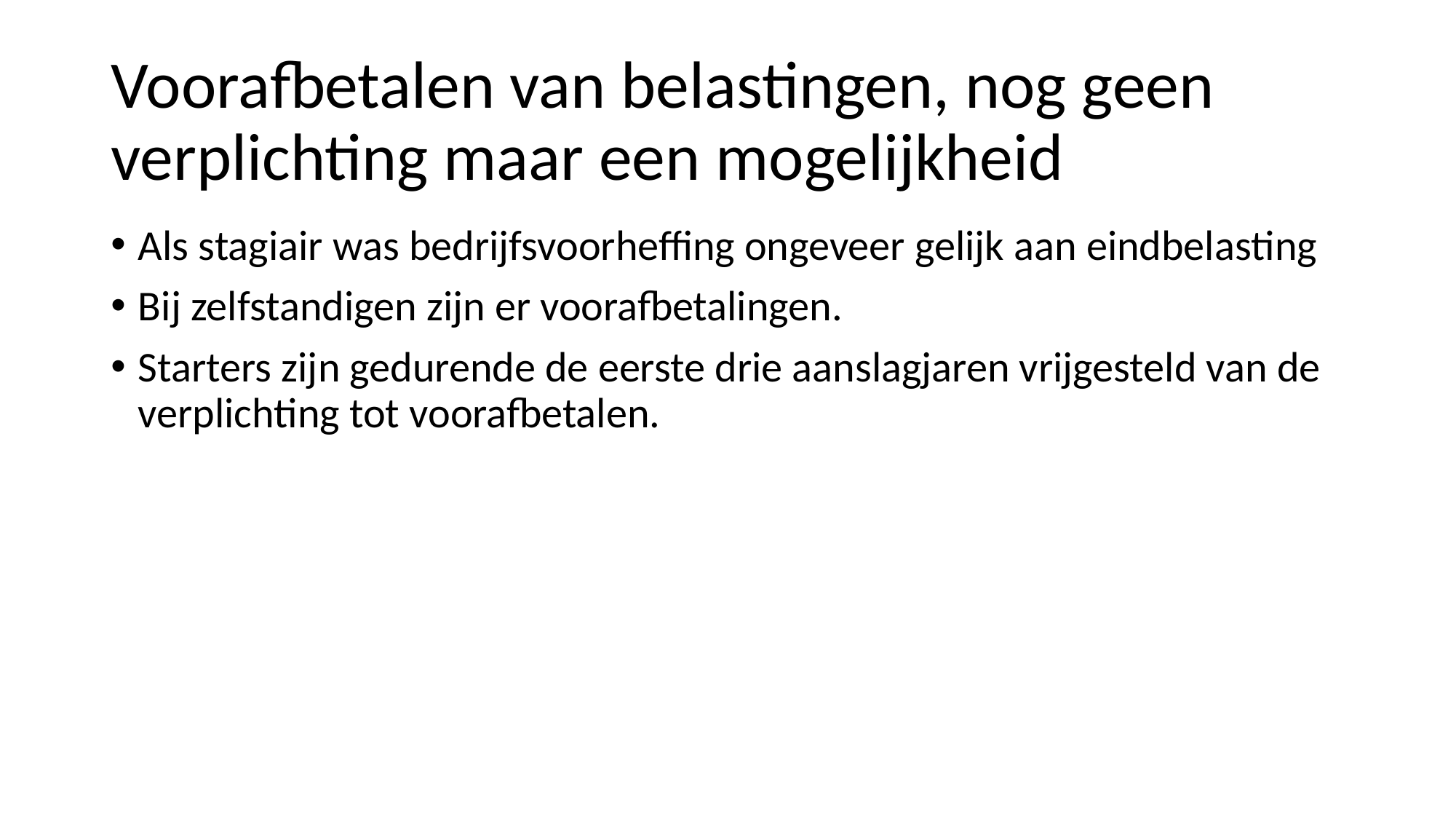

# Voorafbetalen van belastingen, nog geen verplichting maar een mogelijkheid
Als stagiair was bedrijfsvoorheffing ongeveer gelijk aan eindbelasting
Bij zelfstandigen zijn er voorafbetalingen.
Starters zijn gedurende de eerste drie aanslagjaren vrijgesteld van de verplichting tot voorafbetalen.